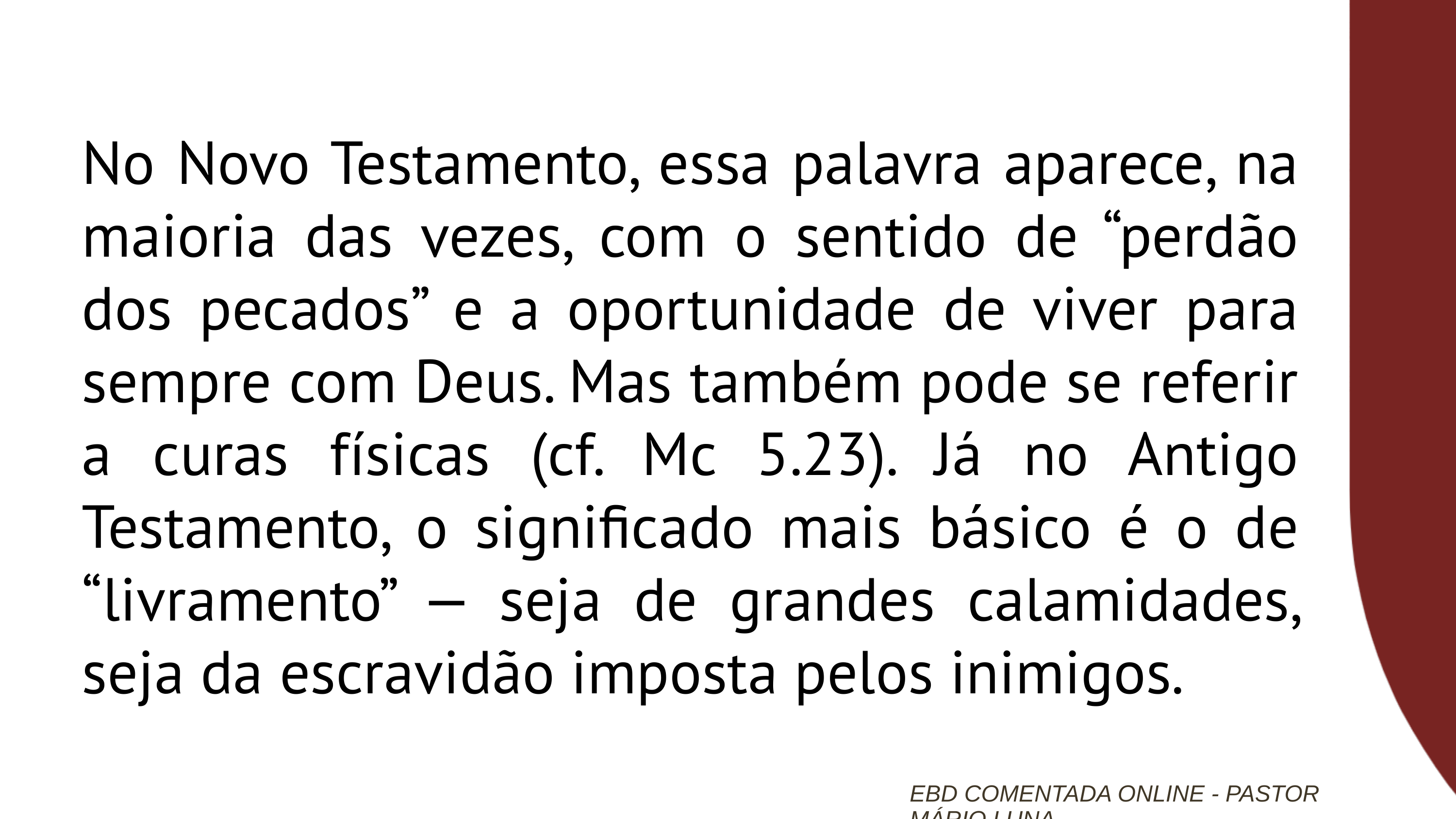

No Novo Testamento, essa palavra aparece, na maioria das vezes, com o sentido de “perdão dos pecados” e a oportunidade de viver para sempre com Deus. Mas também pode se referir a curas físicas (cf. Mc 5.23). Já no Antigo Testamento, o significado mais básico é o de “livramento” — seja de grandes calamidades, seja da escravidão imposta pelos inimigos.
EBD COMENTADA ONLINE - PASTOR MÁRIO LUNA